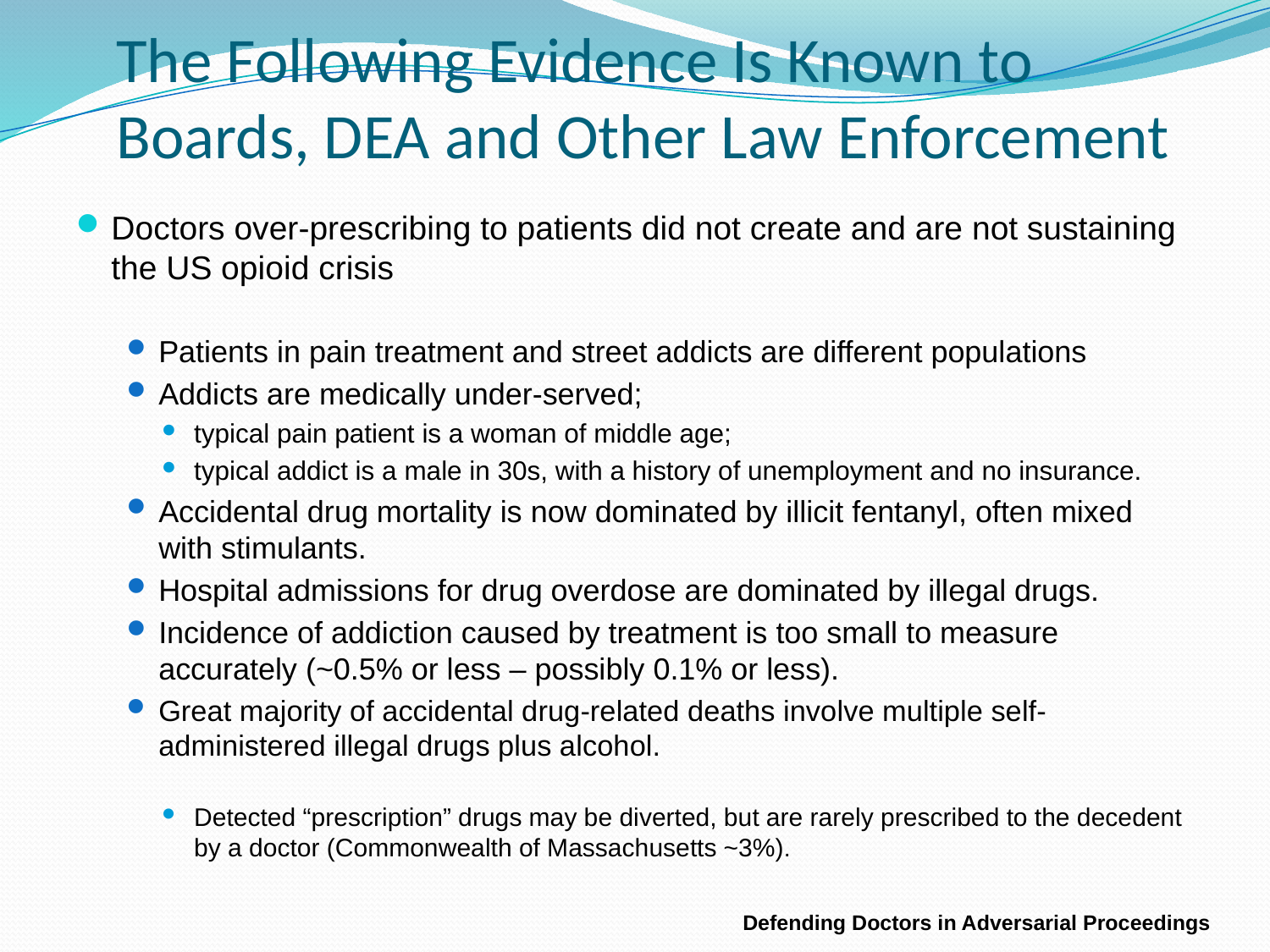

# The Following Evidence Is Known to Boards, DEA and Other Law Enforcement
Doctors over-prescribing to patients did not create and are not sustaining the US opioid crisis
Patients in pain treatment and street addicts are different populations
Addicts are medically under-served;
typical pain patient is a woman of middle age;
typical addict is a male in 30s, with a history of unemployment and no insurance.
Accidental drug mortality is now dominated by illicit fentanyl, often mixed with stimulants.
Hospital admissions for drug overdose are dominated by illegal drugs.
Incidence of addiction caused by treatment is too small to measure accurately (~0.5% or less – possibly 0.1% or less).
Great majority of accidental drug-related deaths involve multiple self-administered illegal drugs plus alcohol.
Detected “prescription” drugs may be diverted, but are rarely prescribed to the decedent by a doctor (Commonwealth of Massachusetts ~3%).
Defending Doctors in Adversarial Proceedings